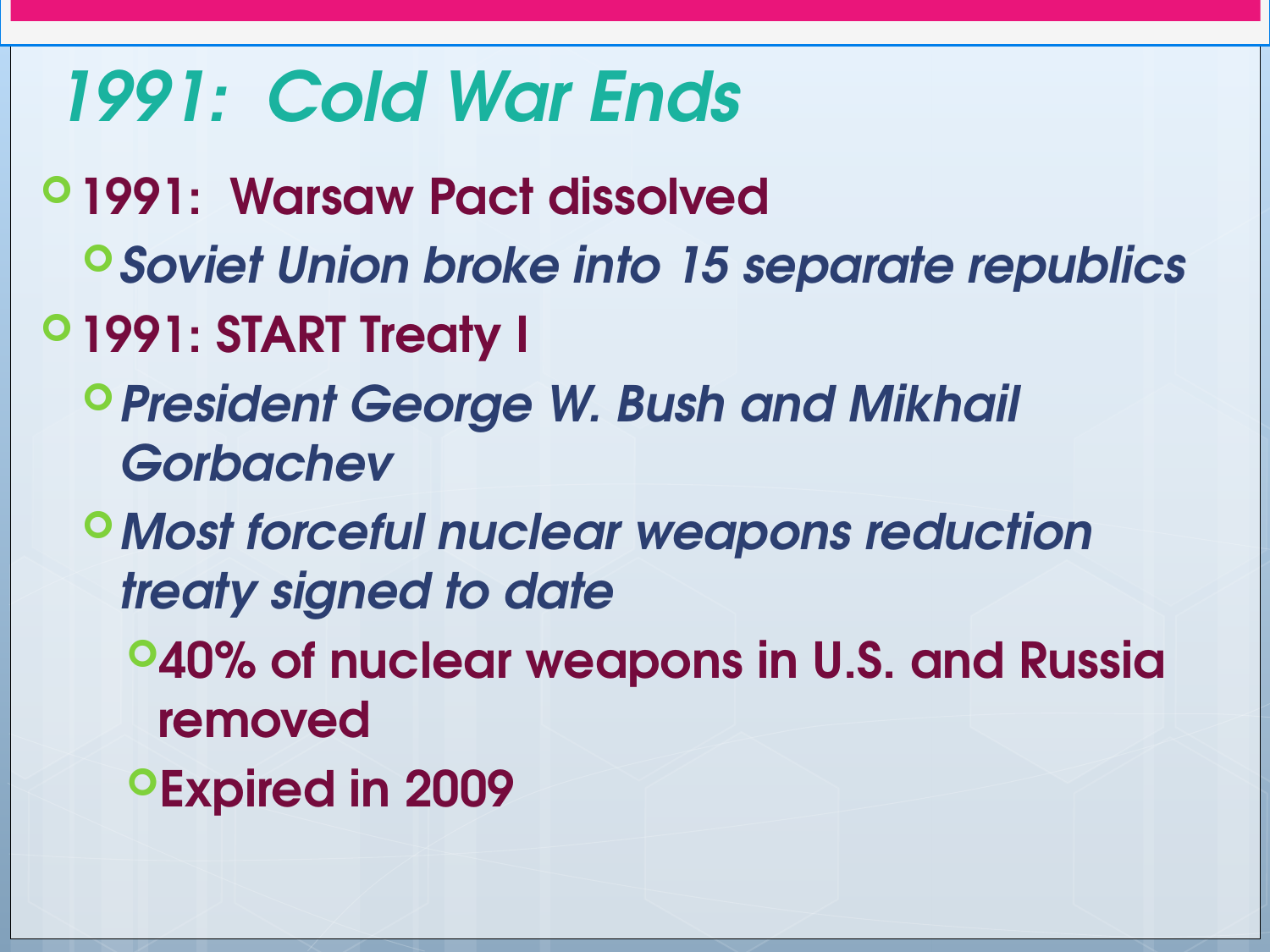

# 1991:  Cold War Ends
1991:  Warsaw Pact dissolved
Soviet Union broke into 15 separate republics
1991: START Treaty I
President George W. Bush and Mikhail Gorbachev
Most forceful nuclear weapons reduction treaty signed to date
40% of nuclear weapons in U.S. and Russia removed
Expired in 2009